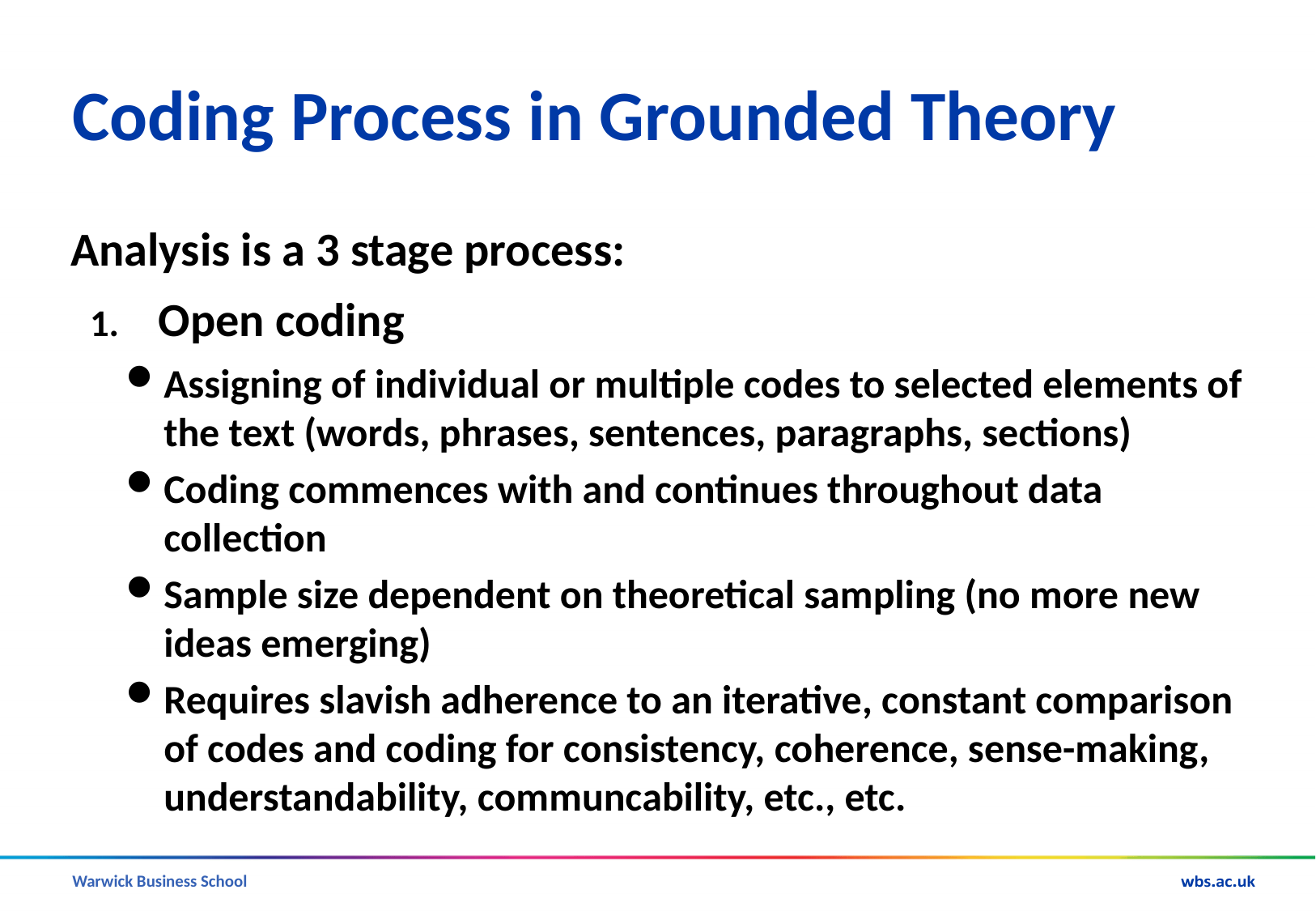

# Coding Process in Grounded Theory
Analysis is a 3 stage process:
Open coding
Assigning of individual or multiple codes to selected elements of the text (words, phrases, sentences, paragraphs, sections)
Coding commences with and continues throughout data collection
Sample size dependent on theoretical sampling (no more new ideas emerging)
Requires slavish adherence to an iterative, constant comparison of codes and coding for consistency, coherence, sense-making, understandability, communcability, etc., etc.